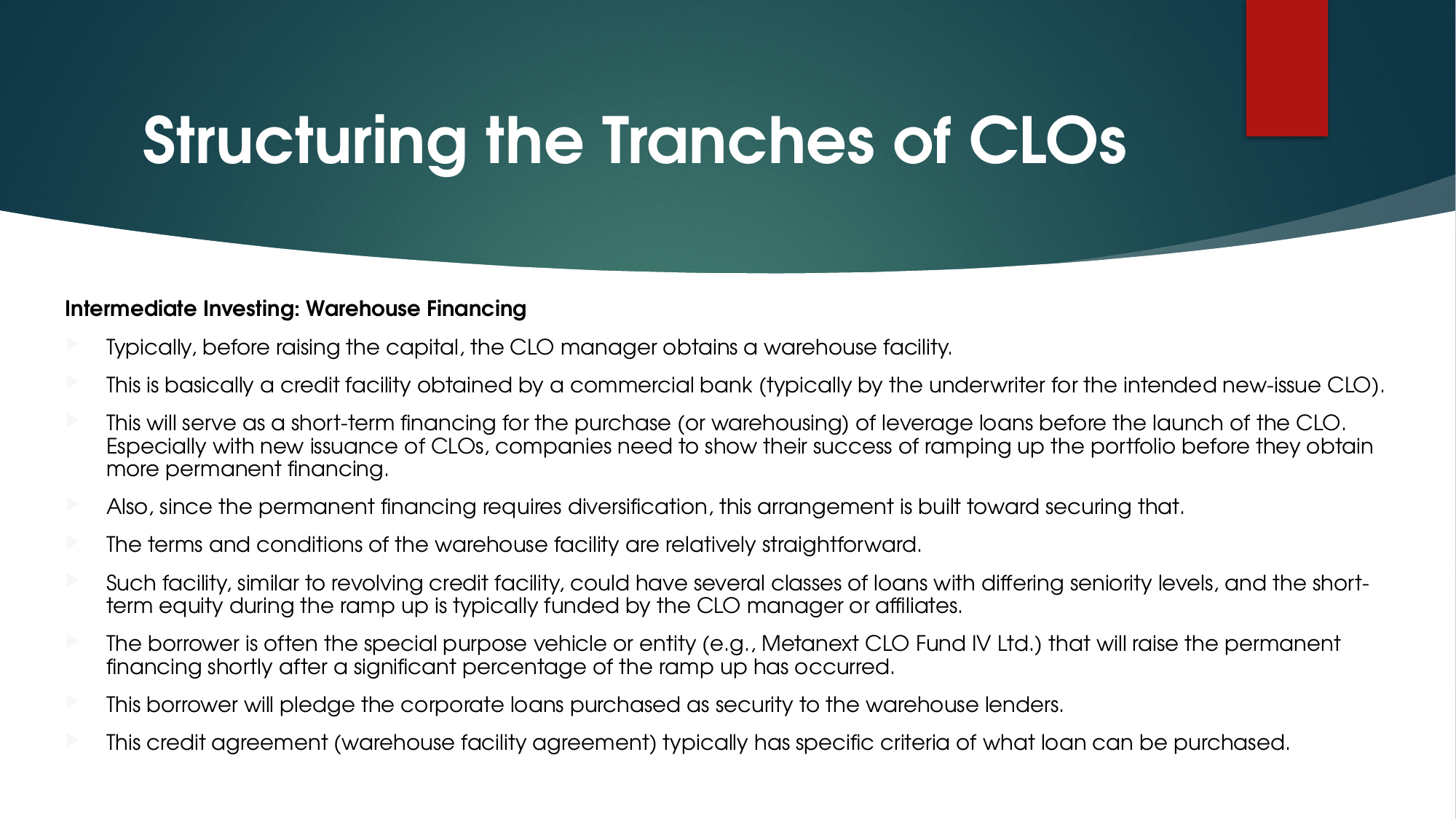

# Structuring the Tranches of CLOs

Intermediate Investing: Warehouse Financing
Typically, before raising the capital, the CLO manager obtains a warehouse facility.
This is basically a credit facility obtained by a commercial bank (typically by the underwriter for the intended new-issue CLO).
This will serve as a short-term financing for the purchase (or warehousing) of leverage loans before the launch of the CLO. Especially with new issuance of CLOs, companies need to show their success of ramping up the portfolio before they obtain more permanent financing.
Also, since the permanent financing requires diversification, this arrangement is built toward securing that.
The terms and conditions of the warehouse facility are relatively straightforward.
Such facility, similar to revolving credit facility, could have several classes of loans with differing seniority levels, and the short-term equity during the ramp up is typically funded by the CLO manager or affiliates.
The borrower is often the special purpose vehicle or entity (e.g., Metanext CLO Fund IV Ltd.) that will raise the permanent financing shortly after a significant percentage of the ramp up has occurred.
This borrower will pledge the corporate loans purchased as security to the warehouse lenders.
This credit agreement (warehouse facility agreement) typically has specific criteria of what loan can be purchased.